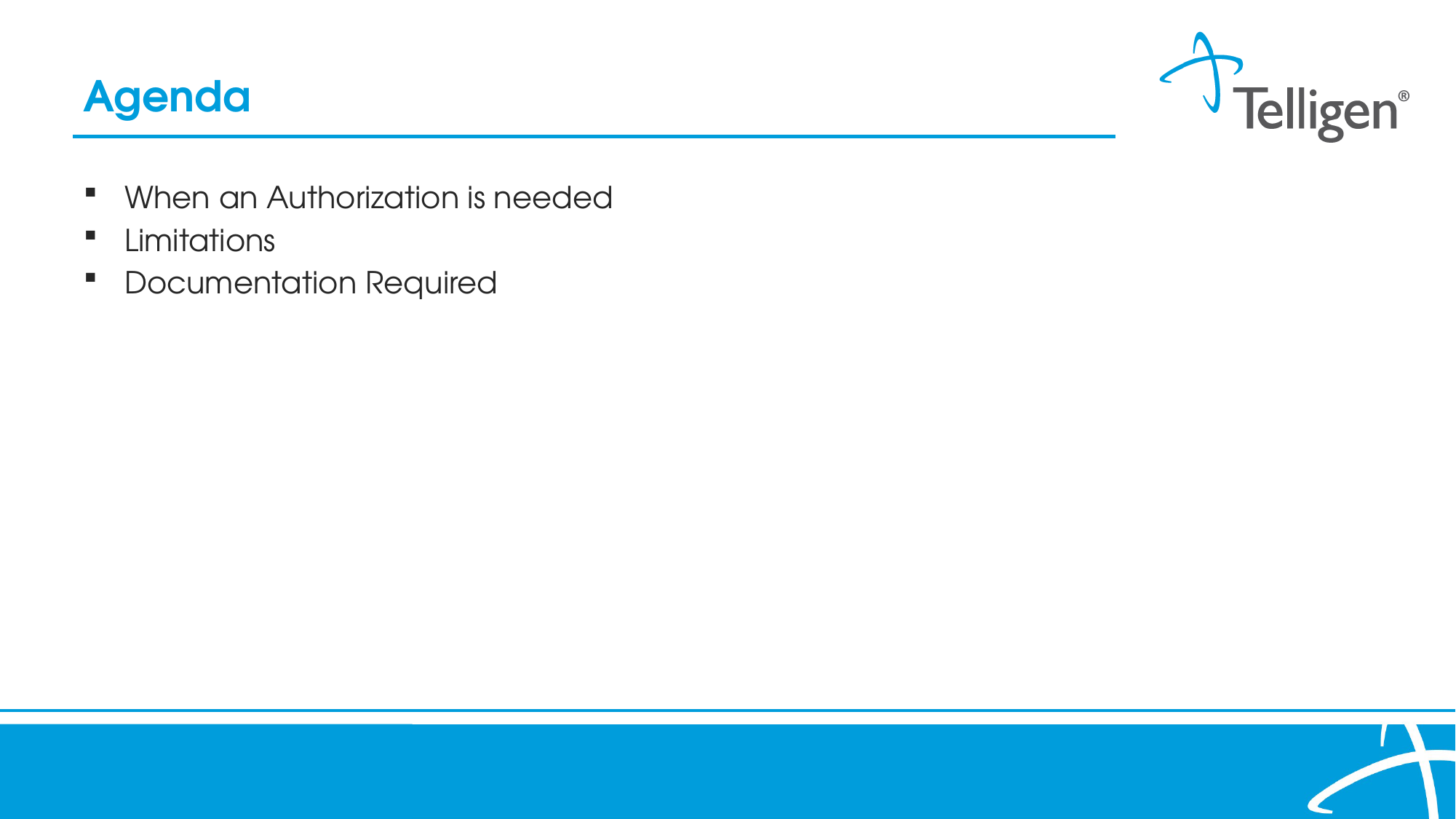

Agenda
When an Authorization is needed
Limitations
Documentation Required